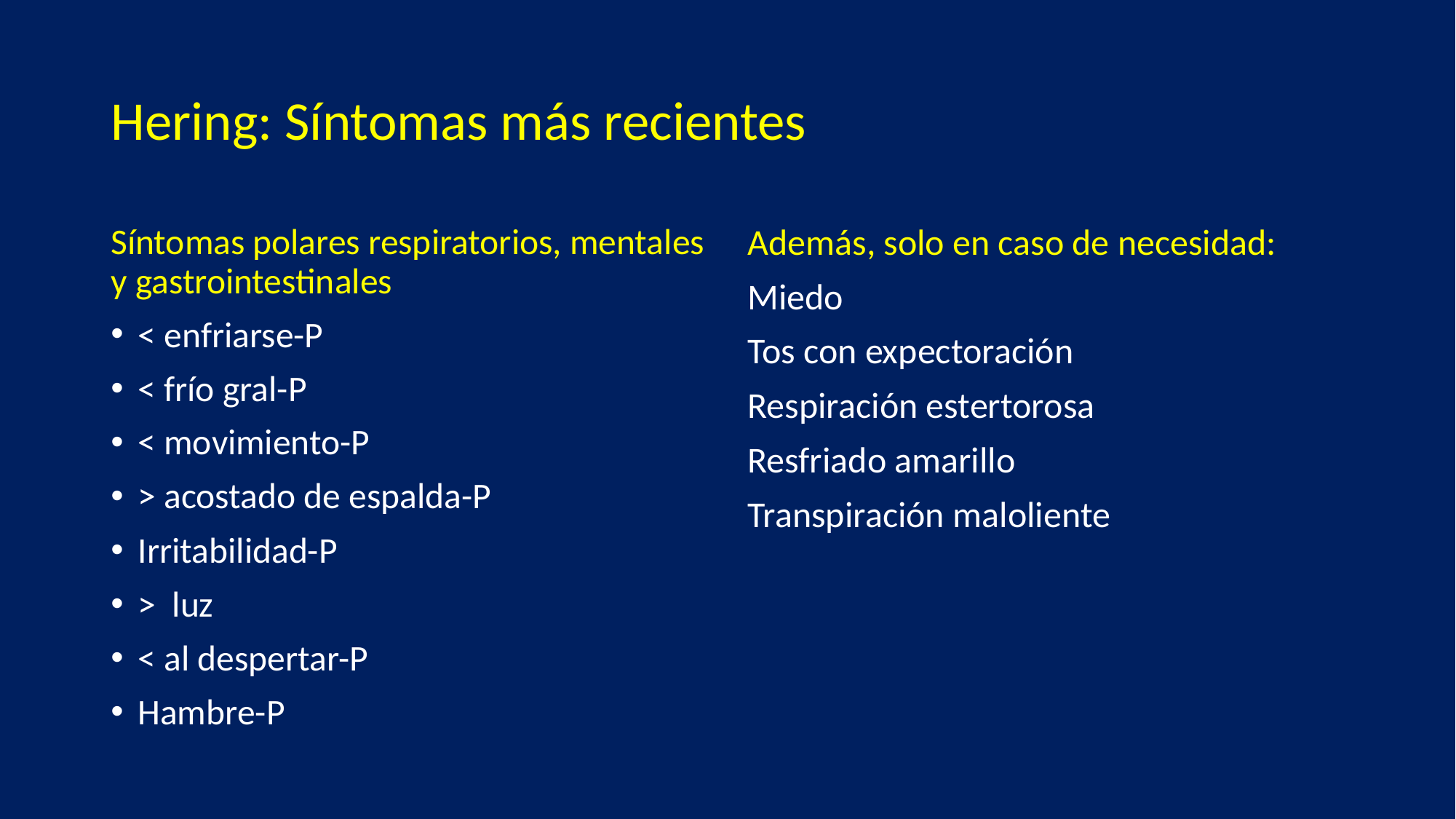

# Hering: Síntomas más recientes
Síntomas polares respiratorios, mentales y gastrointestinales
< enfriarse-P
< frío gral-P
< movimiento-P
> acostado de espalda-P
Irritabilidad-P
>  luz
< al despertar-P
Hambre-P

Además, solo en caso de necesidad:
Miedo
Tos con expectoración
Respiración estertorosa
Resfriado amarillo
Transpiración maloliente